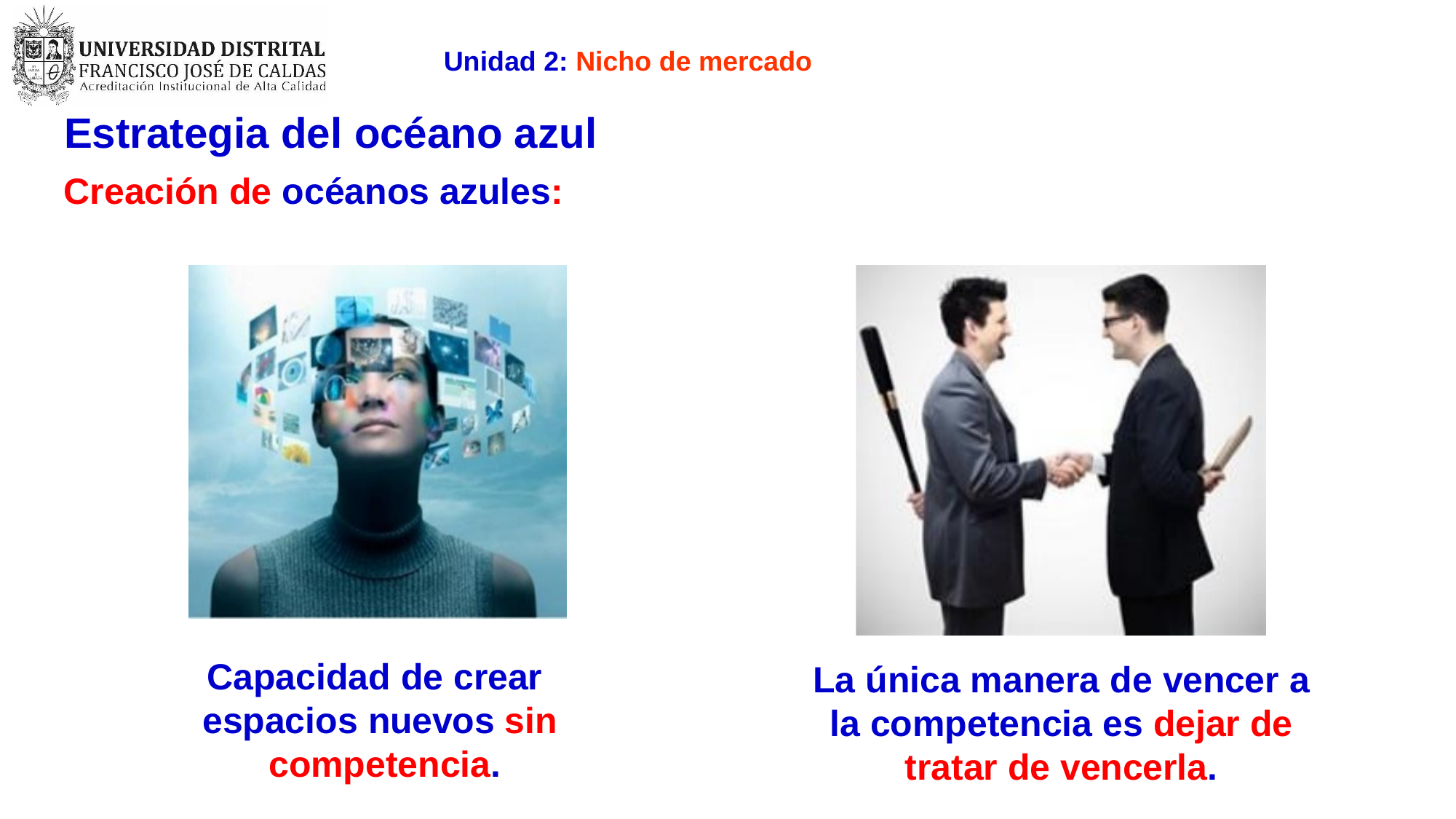

Unidad 2: Nicho de mercado
# Estrategia del océano azul
Creación de océanos azules:

Capacidad de crear  espacios nuevos sin  competencia.
La única manera de vencer a  la competencia es dejar de  tratar de vencerla.